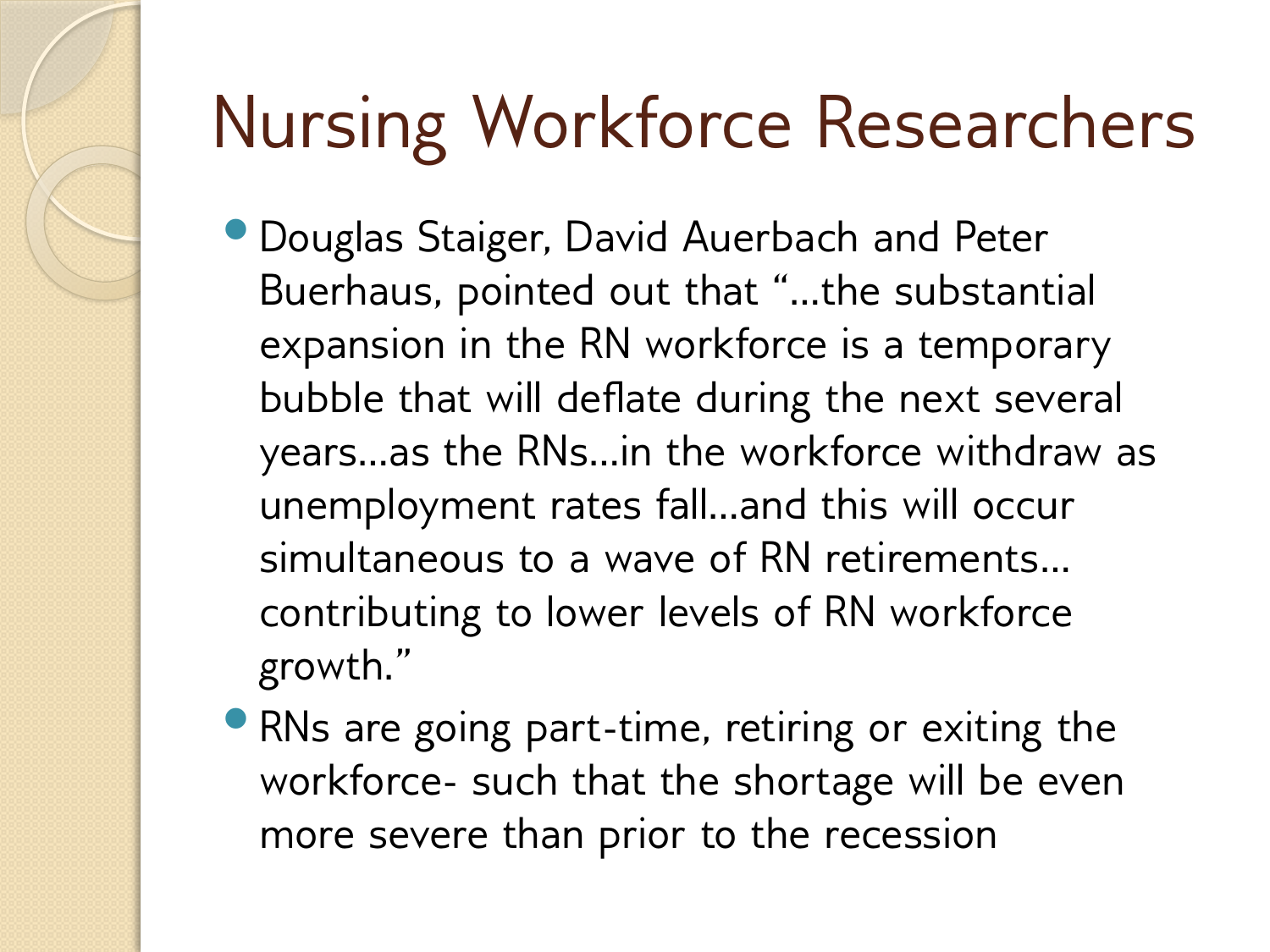

# Nursing Workforce Researchers
Douglas Staiger, David Auerbach and Peter Buerhaus, pointed out that “…the substantial expansion in the RN workforce is a temporary bubble that will deflate during the next several years…as the RNs…in the workforce withdraw as unemployment rates fall…and this will occur simultaneous to a wave of RN retirements…contributing to lower levels of RN workforce growth.”
RNs are going part-time, retiring or exiting the workforce- such that the shortage will be even more severe than prior to the recession